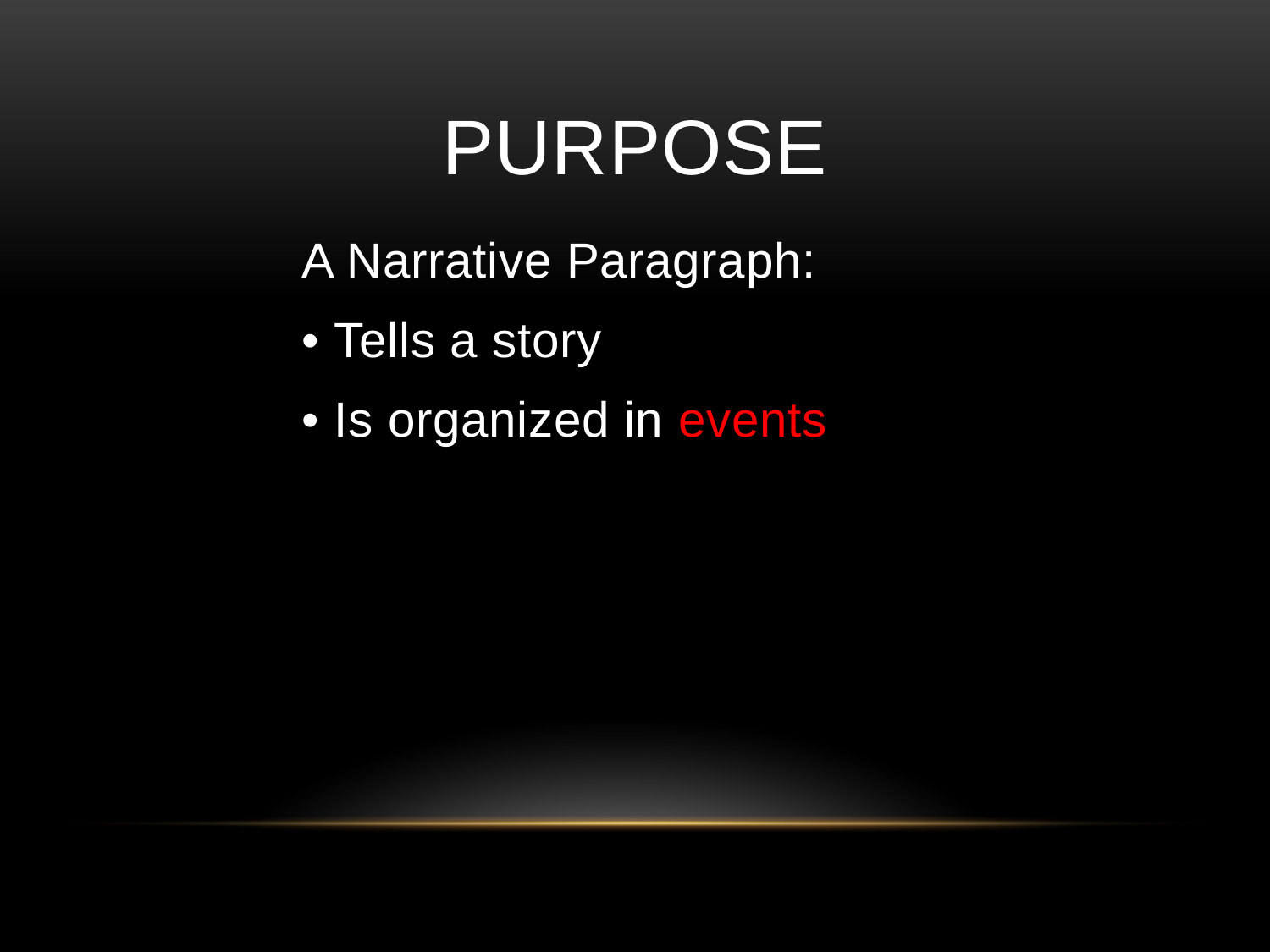

# Purpose
A Narrative Paragraph:
• Tells a story
• Is organized in events